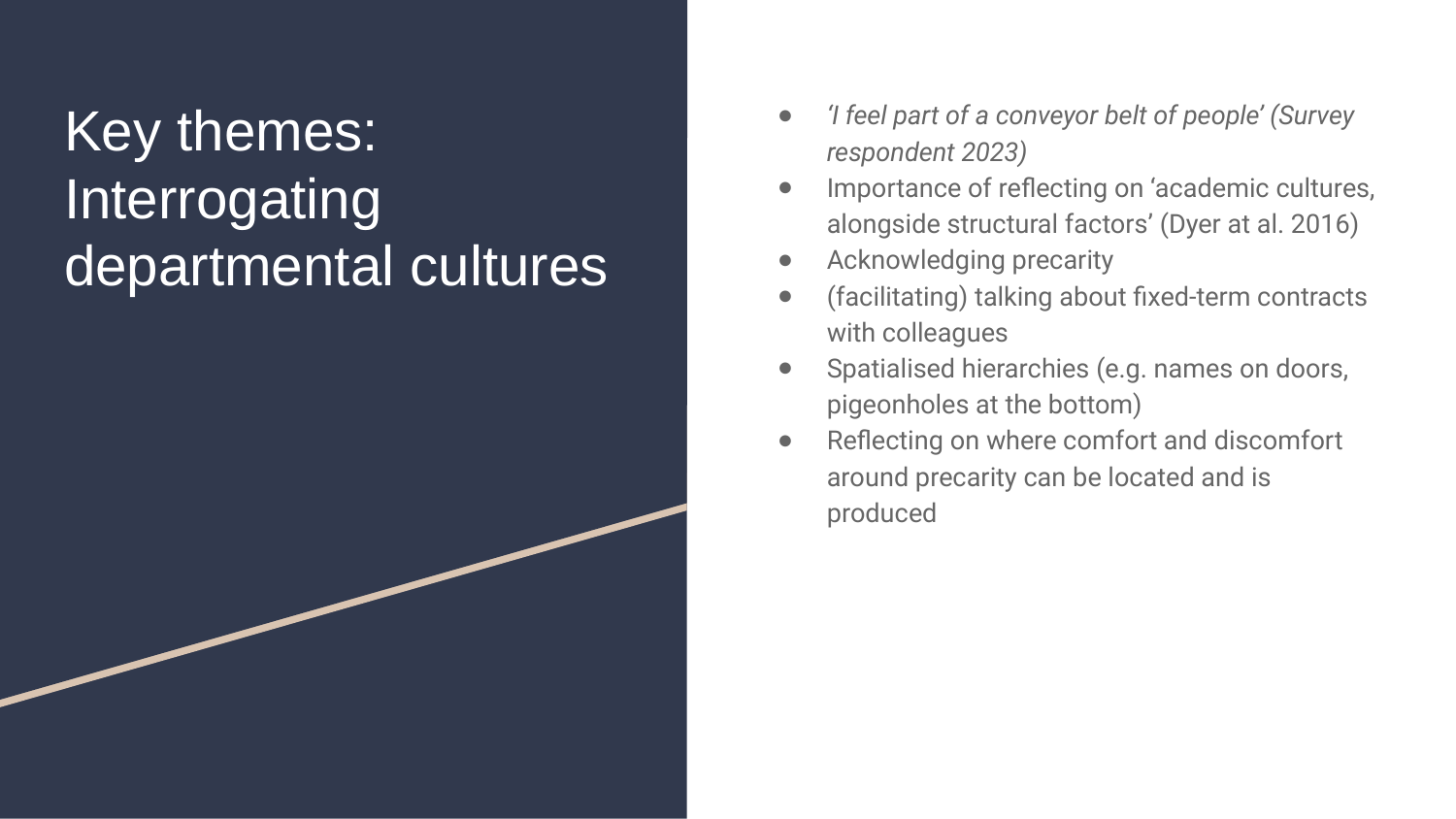

# Key themes: Interrogating departmental cultures
‘I feel part of a conveyor belt of people’ (Survey respondent 2023)
Importance of reflecting on ‘academic cultures, alongside structural factors’ (Dyer at al. 2016)
Acknowledging precarity
(facilitating) talking about fixed-term contracts with colleagues
Spatialised hierarchies (e.g. names on doors, pigeonholes at the bottom)
Reflecting on where comfort and discomfort around precarity can be located and is produced